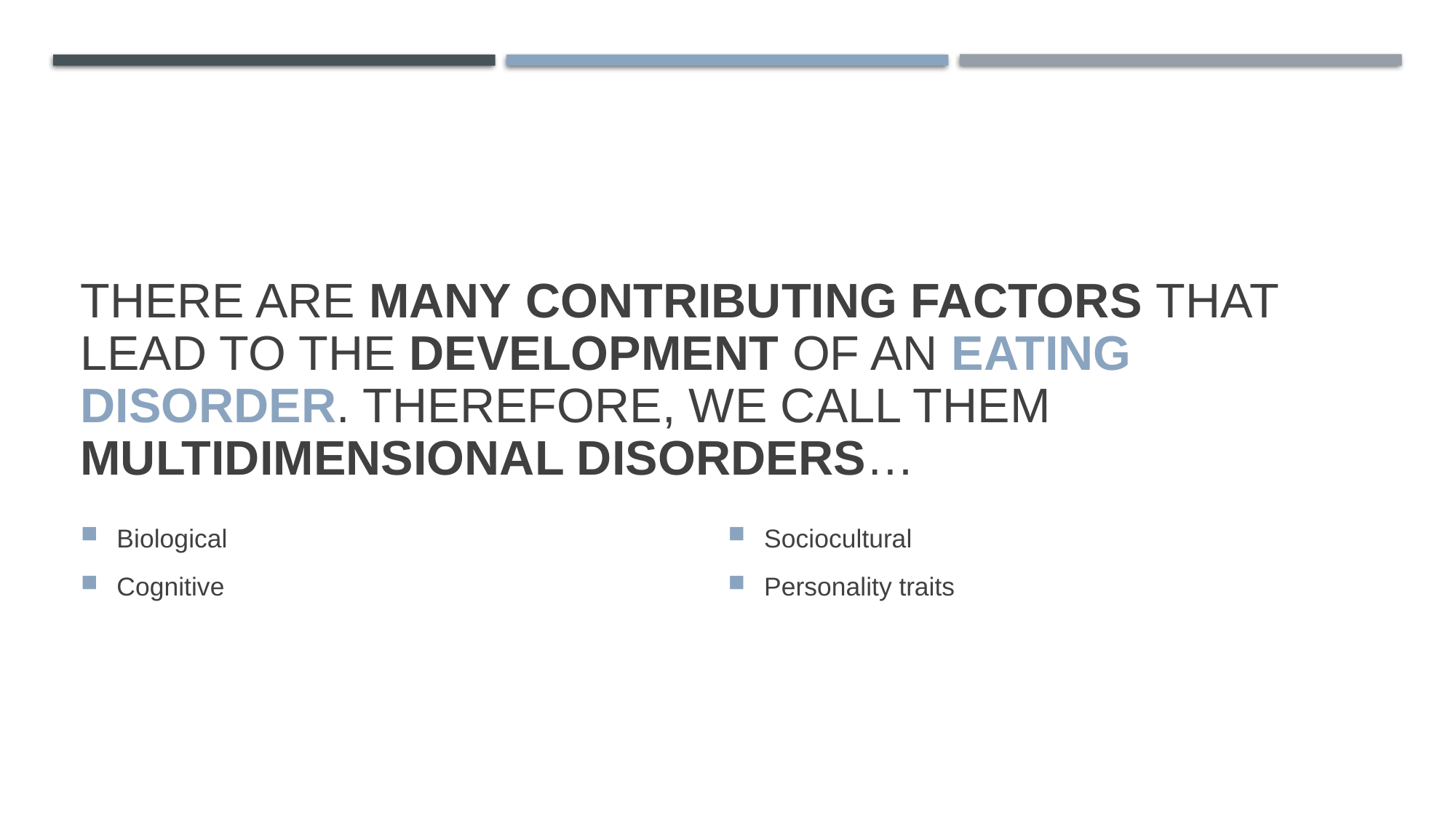

# There are many contributing factors that lead to the development of an eating disorder. Therefore, we call them multidimensional disorders…
Biological
Cognitive

Sociocultural
Personality traits